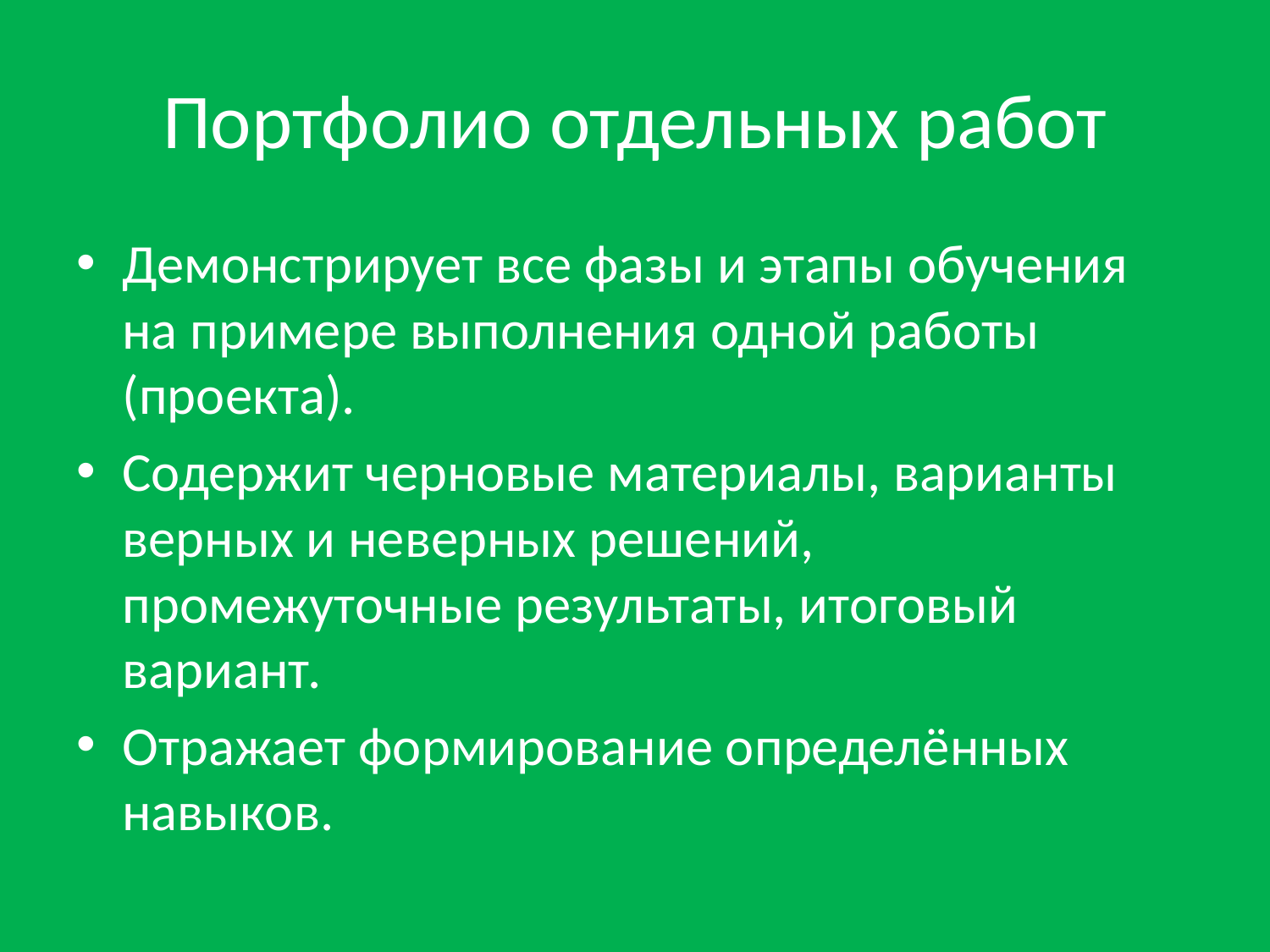

# Портфолио отдельных работ
Демонстрирует все фазы и этапы обучения на примере выполнения одной работы (проекта).
Содержит черновые материалы, варианты верных и неверных решений, промежуточные результаты, итоговый вариант.
Отражает формирование определённых навыков.